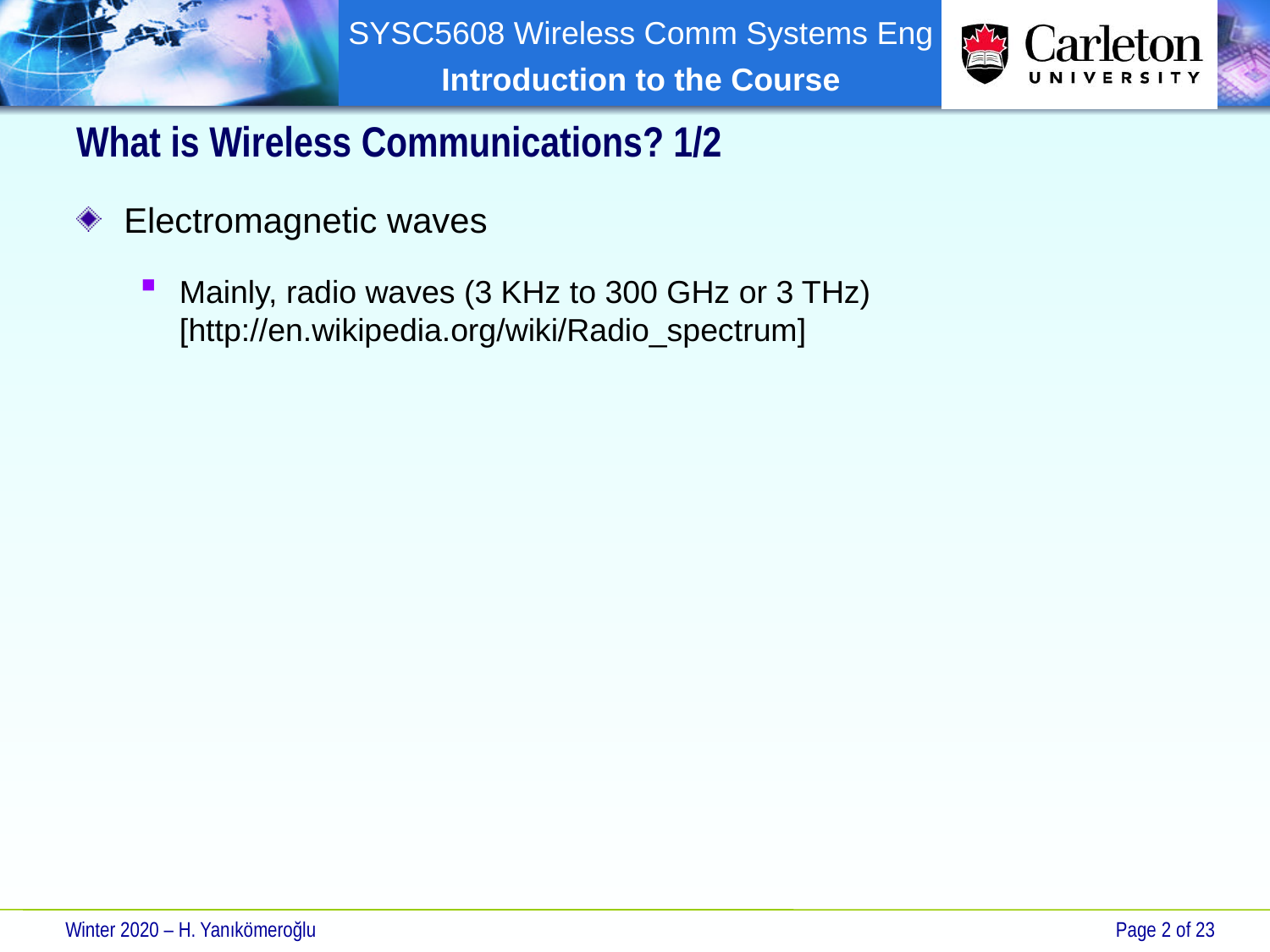

# What is Wireless Communications? 1/2
Electromagnetic waves

Mainly, radio waves (3 KHz to 300 GHz or 3 THz)     [http://en.wikipedia.org/wiki/Radio_spectrum]